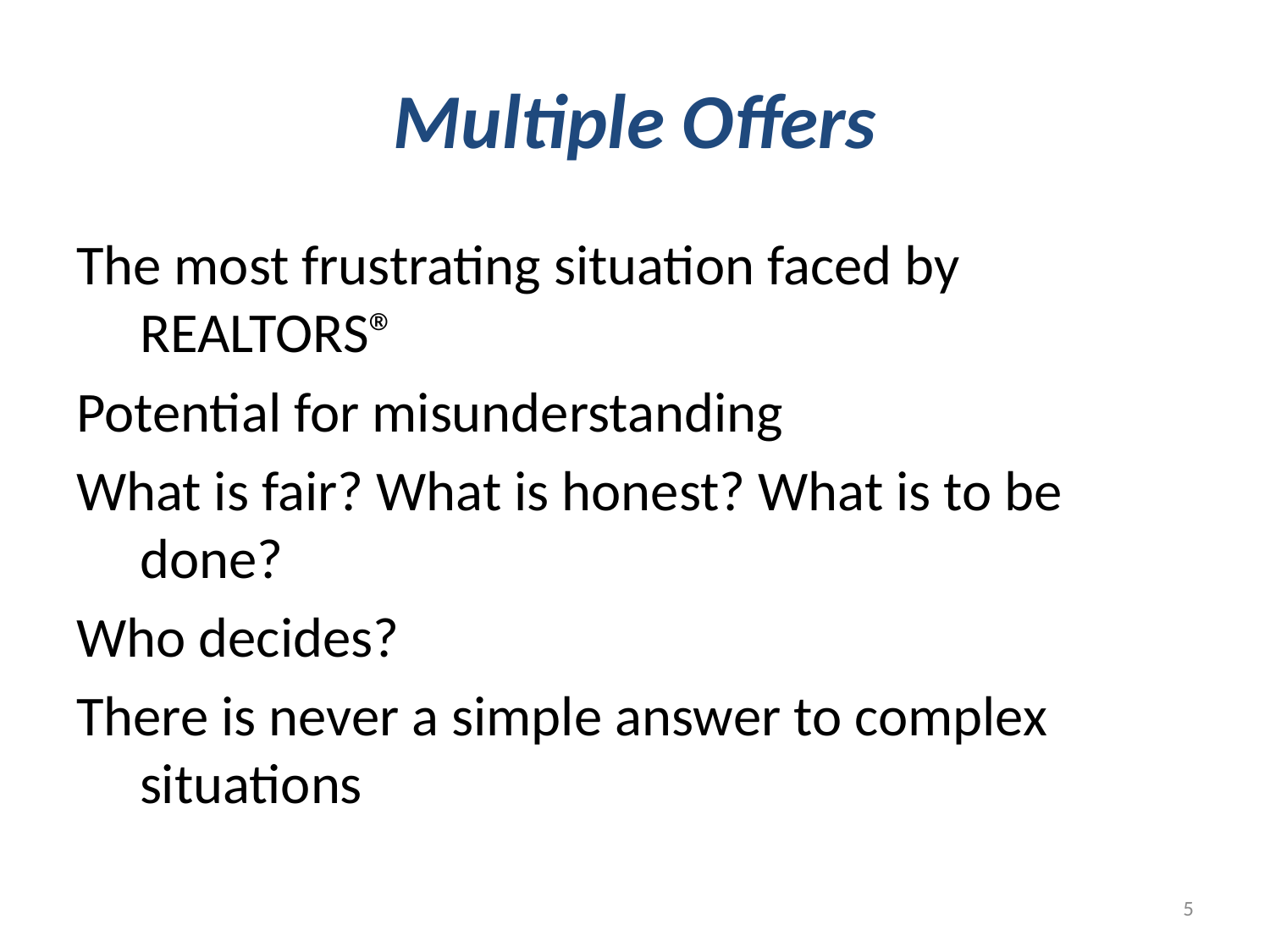

# Multiple Offers
The most frustrating situation faced by REALTORS®
Potential for misunderstanding
What is fair? What is honest? What is to be done?
Who decides?
There is never a simple answer to complex situations
5